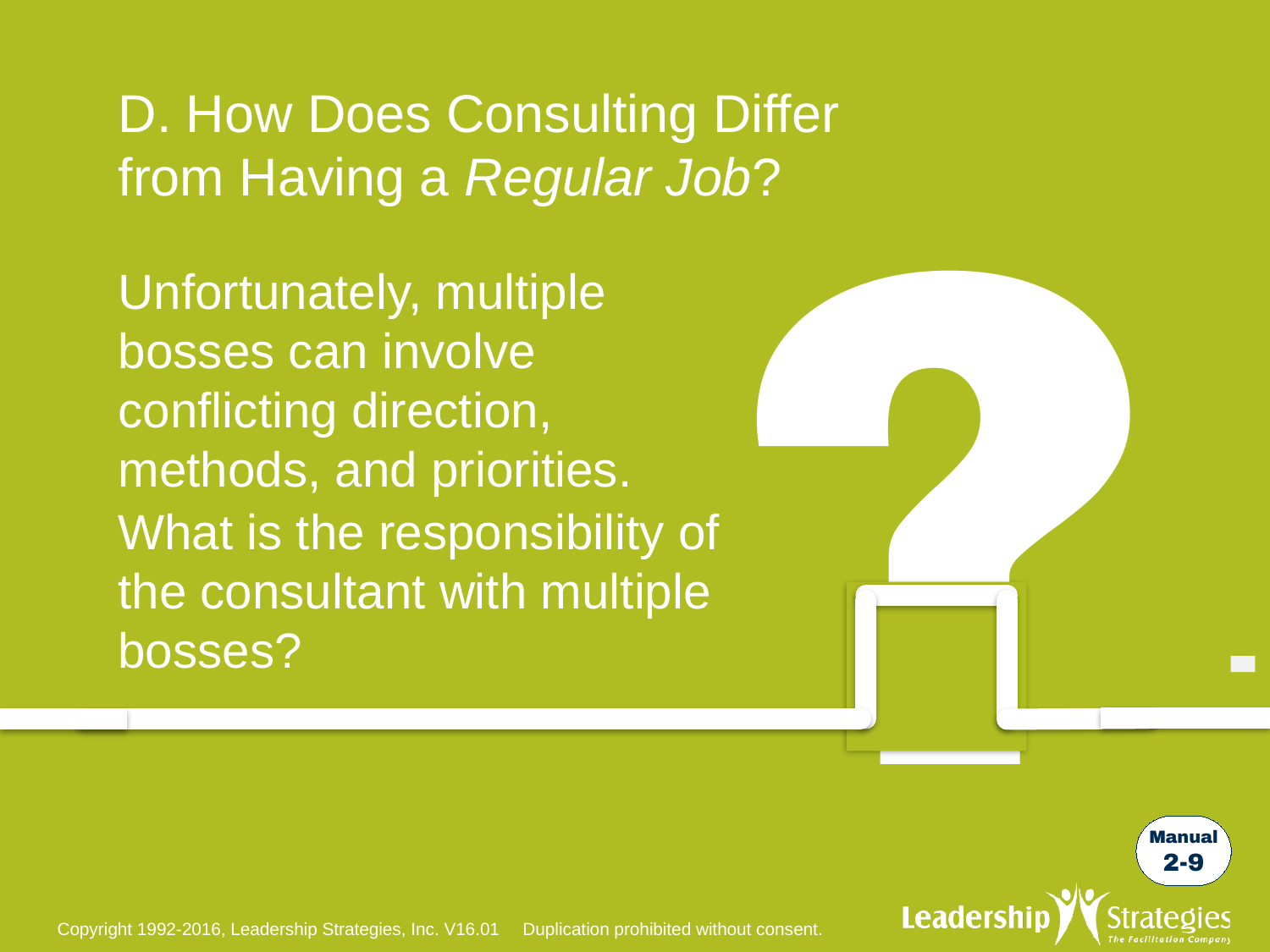

# D. How Does Consulting Differ from Having a Regular Job?
Unfortunately, multiple bosses can involve conflicting direction, methods, and priorities.

What is the responsibility of the consultant with multiple bosses?
-
Manual
2-9